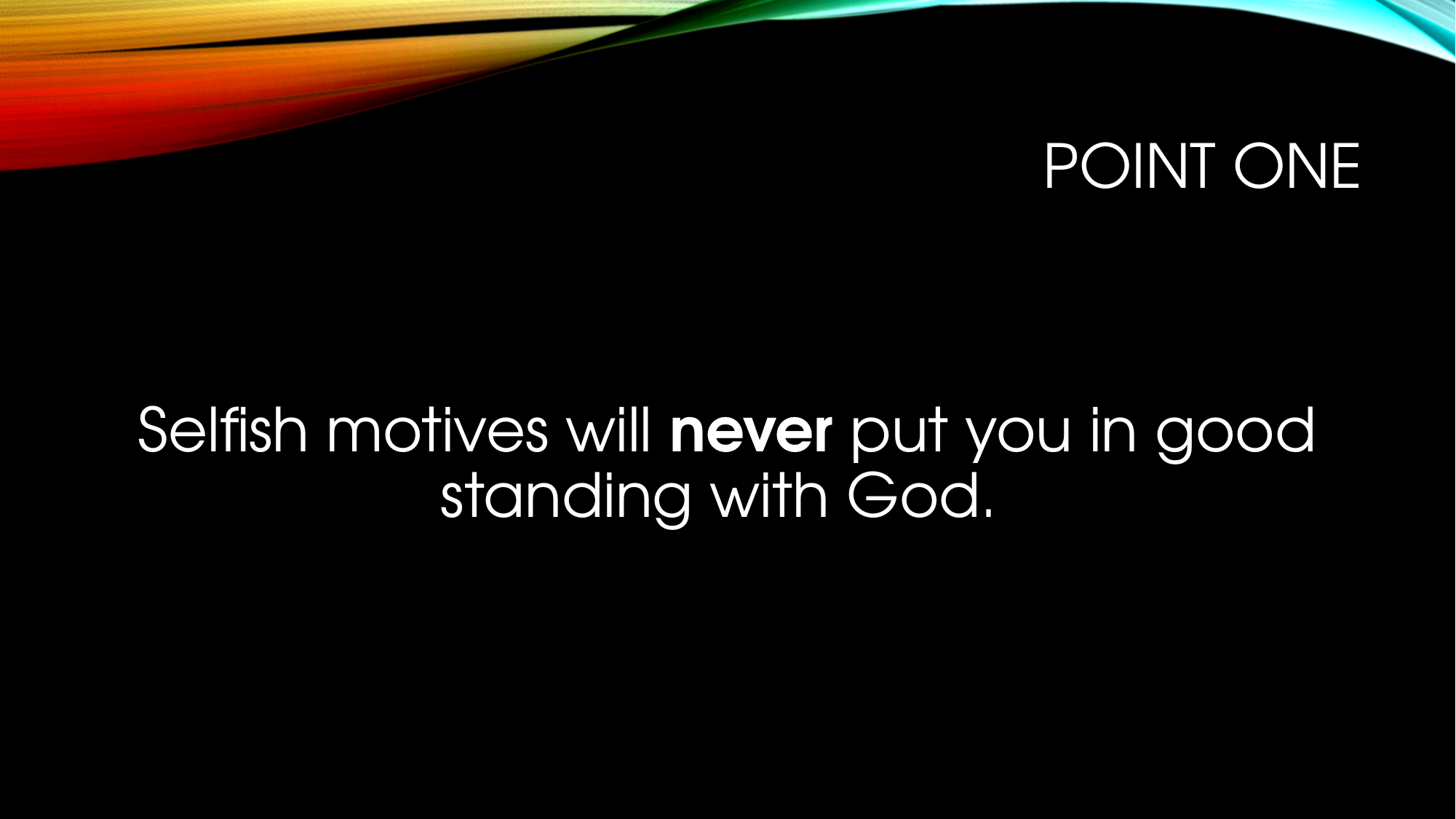

# Point one

Selfish motives will never put you in good standing with God.